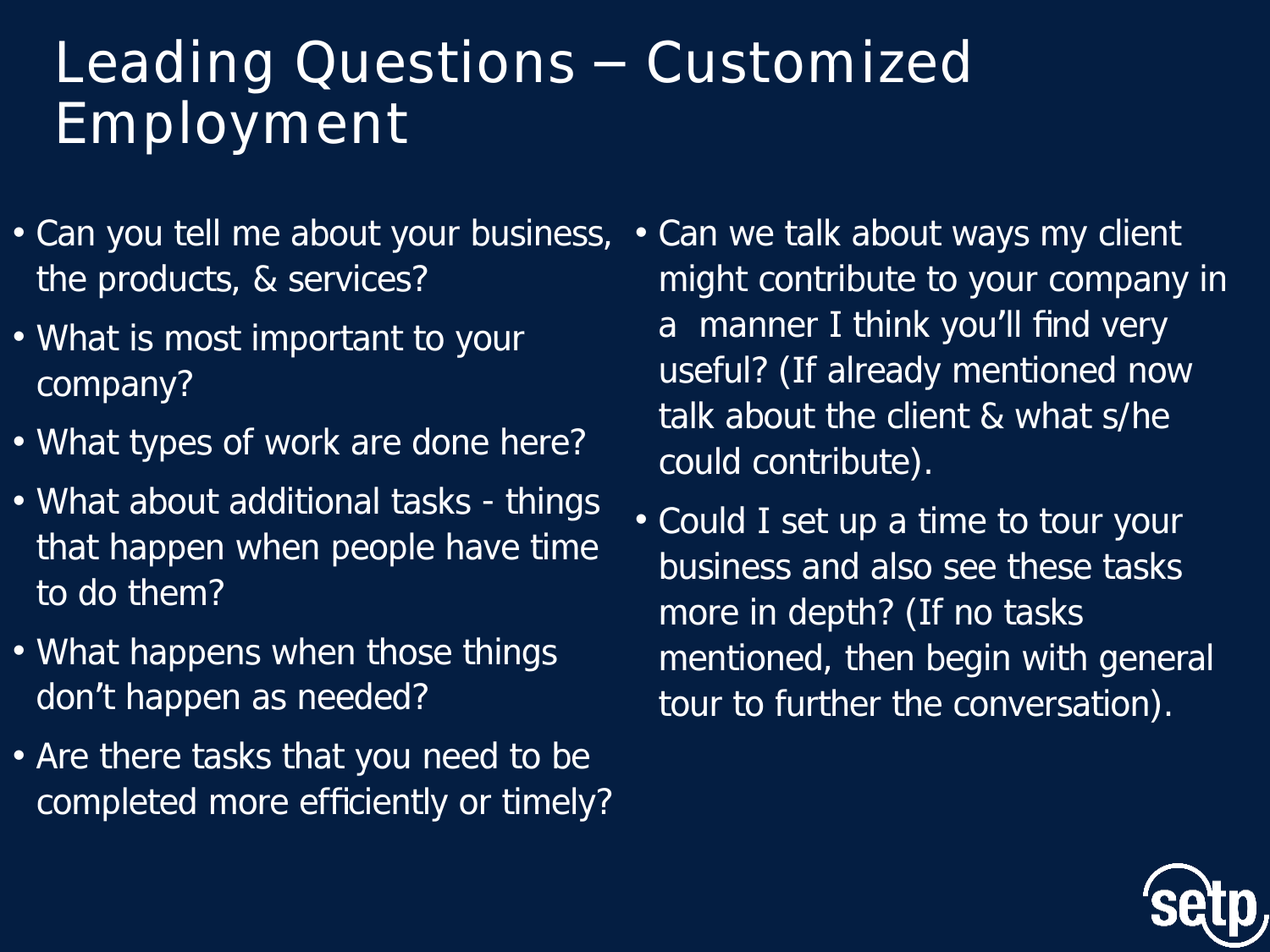

# Leading Questions – Customized Employment
Can you tell me about your business, the products, & services?
What is most important to your company?
What types of work are done here?
What about additional tasks - things that happen when people have time to do them?
What happens when those things don’t happen as needed?
Are there tasks that you need to be completed more efficiently or timely?

Can we talk about ways my client might contribute to your company in a  manner I think you’ll find very useful? (If already mentioned now talk about the client & what s/he could contribute).
Could I set up a time to tour your business and also see these tasks more in depth? (If no tasks mentioned, then begin with general tour to further the conversation).